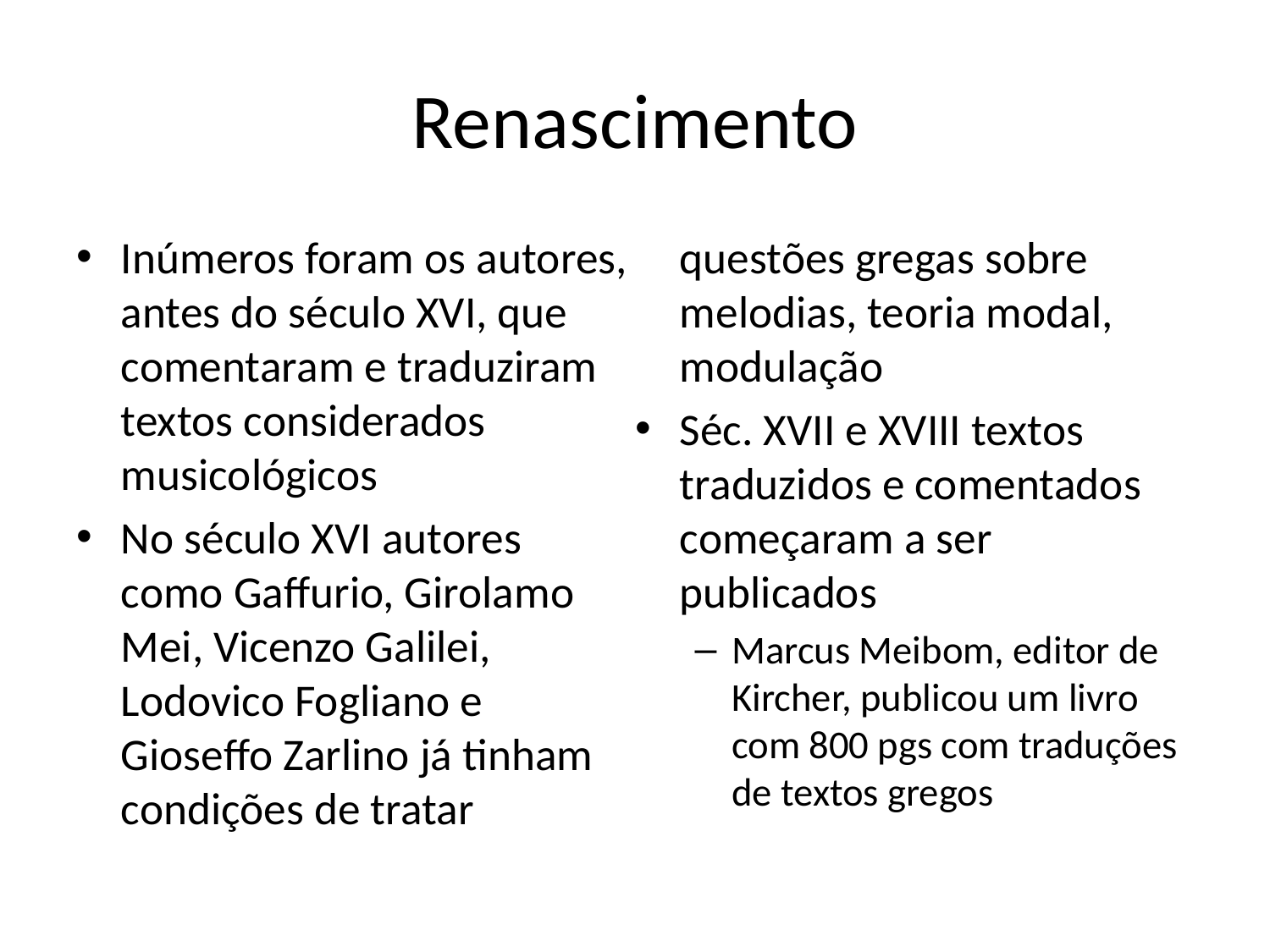

# Renascimento
Inúmeros foram os autores, antes do século XVI, que comentaram e traduziram textos considerados musicológicos
No século XVI autores como Gaffurio, Girolamo Mei, Vicenzo Galilei, Lodovico Fogliano e Gioseffo Zarlino já tinham condições de tratar questões gregas sobre melodias, teoria modal, modulação
Séc. XVII e XVIII textos traduzidos e comentados começaram a ser publicados
Marcus Meibom, editor de Kircher, publicou um livro com 800 pgs com traduções de textos gregos